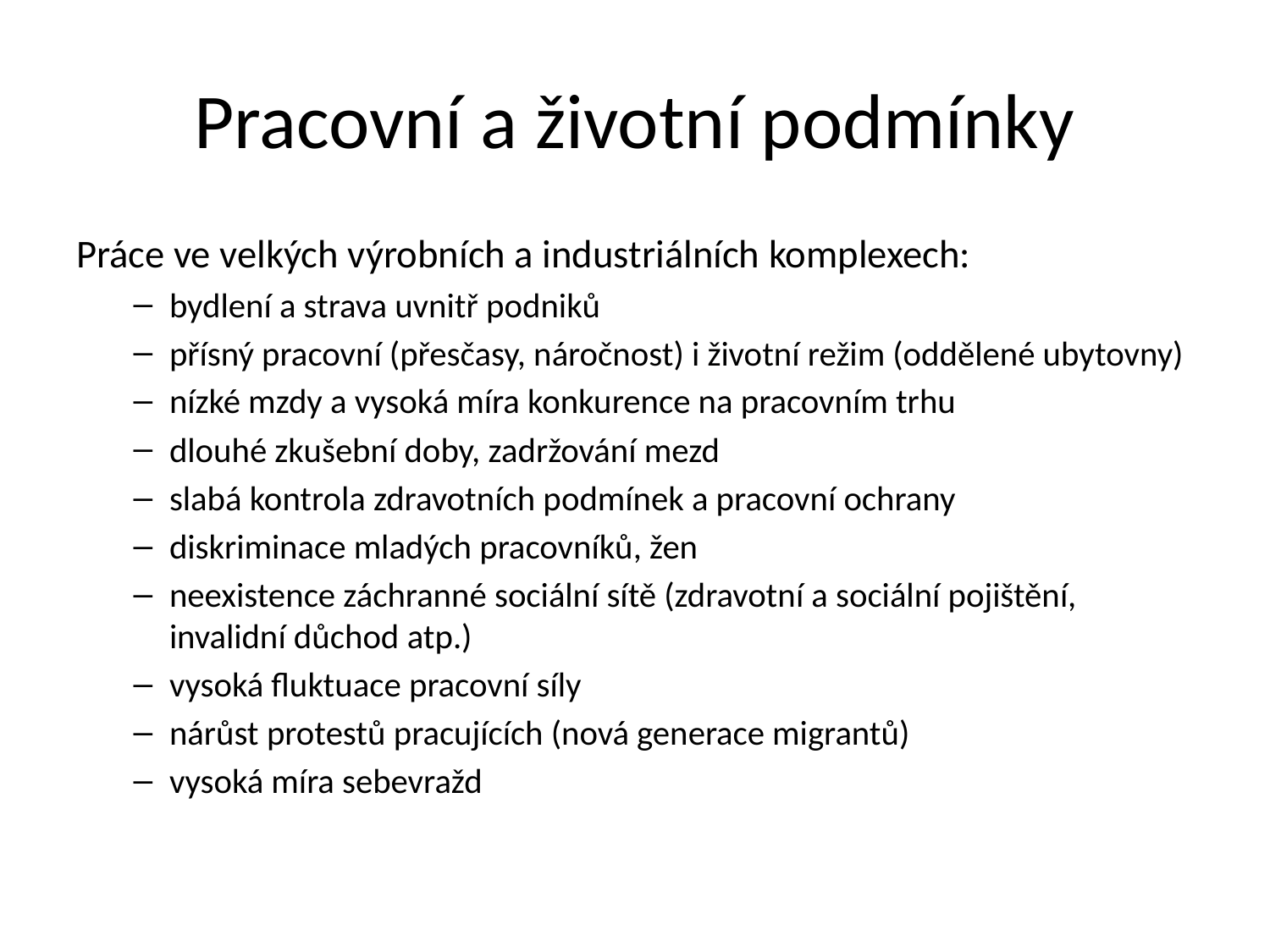

# Pracovní a životní podmínky
Práce ve velkých výrobních a industriálních komplexech:
bydlení a strava uvnitř podniků
přísný pracovní (přesčasy, náročnost) i životní režim (oddělené ubytovny)
nízké mzdy a vysoká míra konkurence na pracovním trhu
dlouhé zkušební doby, zadržování mezd
slabá kontrola zdravotních podmínek a pracovní ochrany
diskriminace mladých pracovníků, žen
neexistence záchranné sociální sítě (zdravotní a sociální pojištění, invalidní důchod atp.)
vysoká fluktuace pracovní síly
nárůst protestů pracujících (nová generace migrantů)
vysoká míra sebevražd